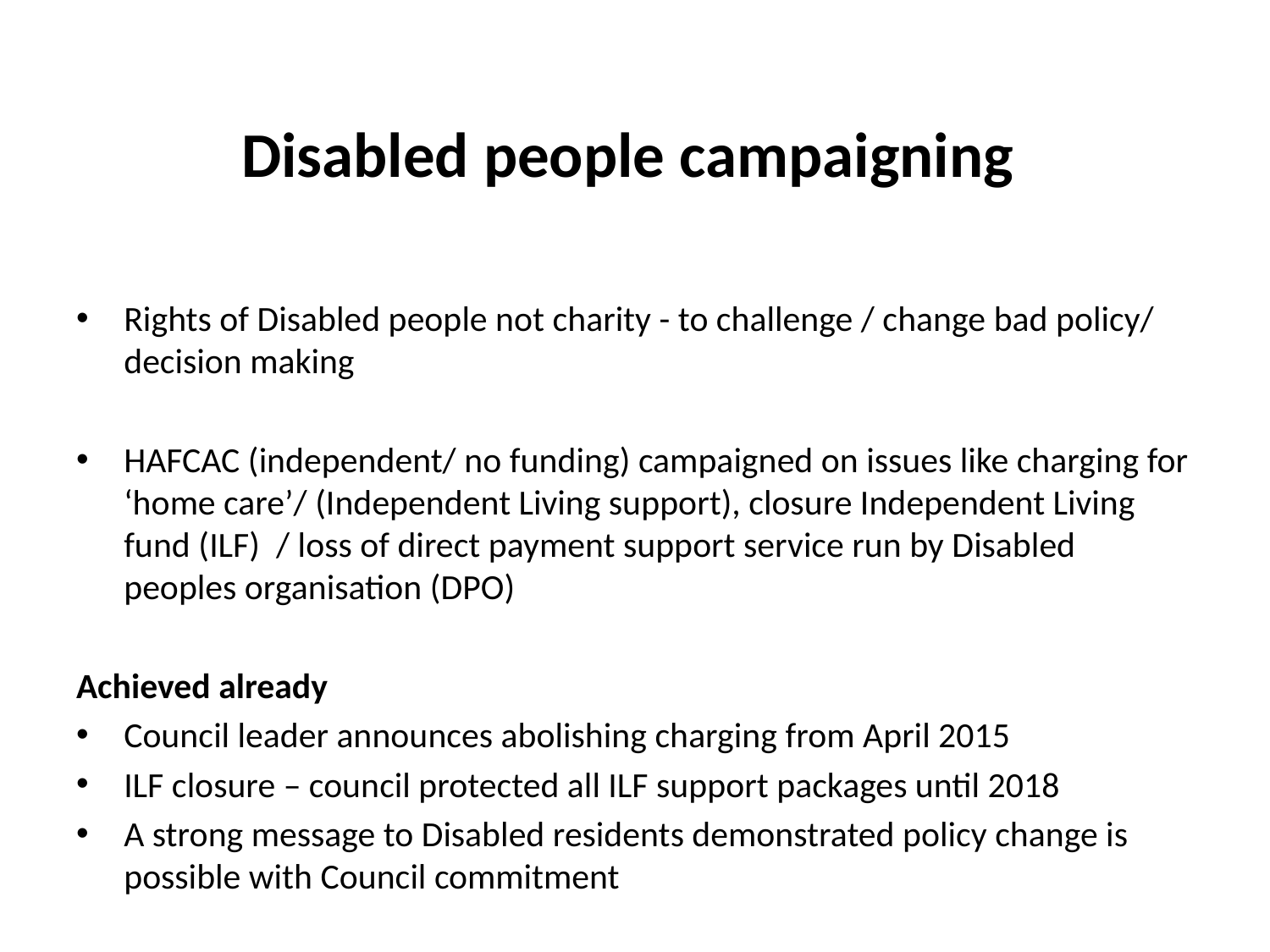

# Disabled people campaigning

Rights of Disabled people not charity - to challenge / change bad policy/ decision making

HAFCAC (independent/ no funding) campaigned on issues like charging for ‘home care’/ (Independent Living support), closure Independent Living fund (ILF)  / loss of direct payment support service run by Disabled peoples organisation (DPO)

Achieved already
Council leader announces abolishing charging from April 2015
ILF closure – council protected all ILF support packages until 2018
A strong message to Disabled residents demonstrated policy change is possible with Council commitment